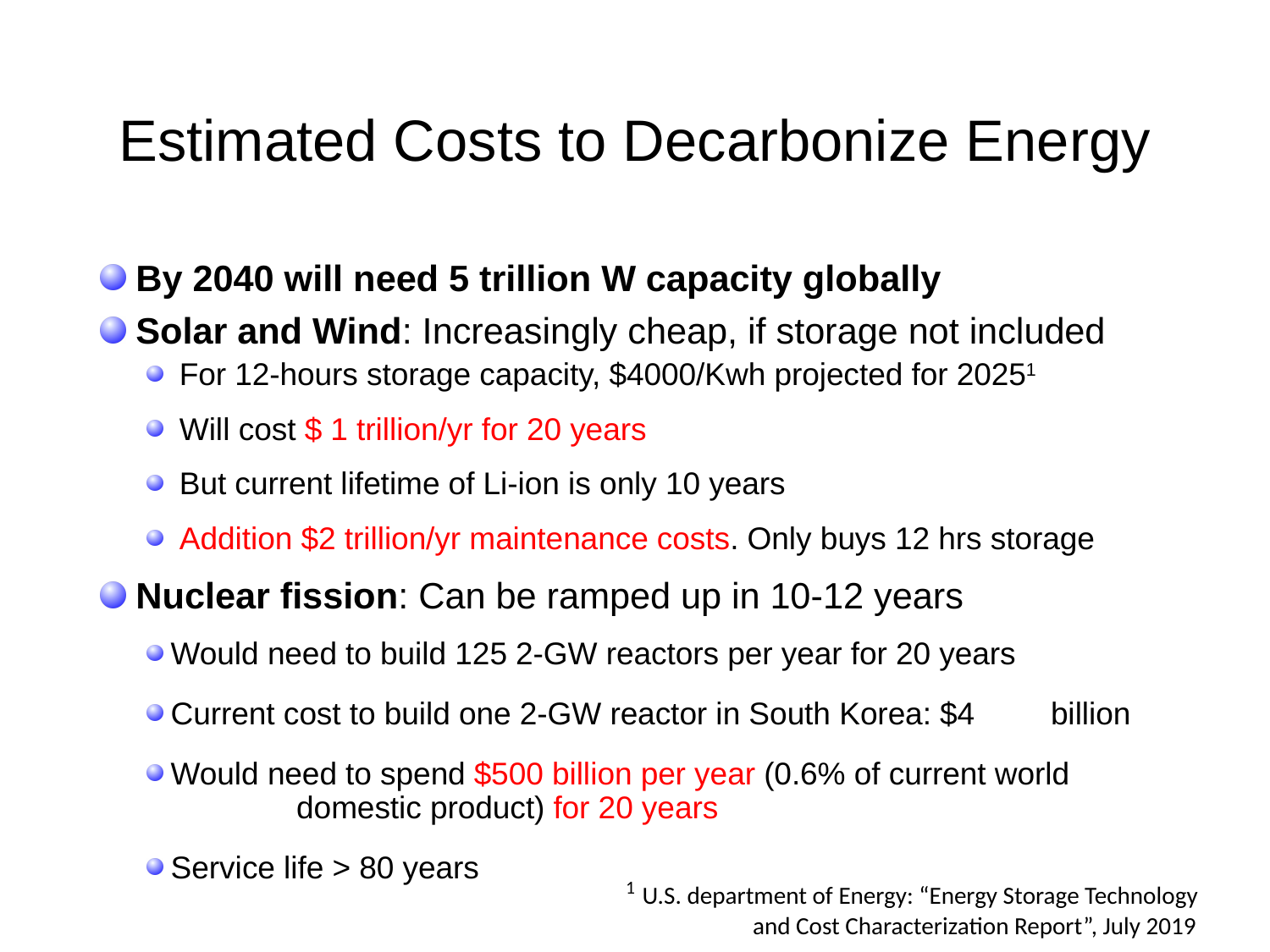

# Estimated Costs to Decarbonize Energy
 By 2040 will need 5 trillion W capacity globally
 Solar and Wind: Increasingly cheap, if storage not included
 For 12-hours storage capacity, $4000/Kwh projected for 20251
 Will cost $ 1 trillion/yr for 20 years
 But current lifetime of Li-ion is only 10 years
 Addition $2 trillion/yr maintenance costs. Only buys 12 hrs storage
 Nuclear fission: Can be ramped up in 10-12 years
Would need to build 125 2-GW reactors per year for 20 years
Current cost to build one 2-GW reactor in South Korea: $4 		billion
Would need to spend $500 billion per year (0.6% of current world 	domestic product) for 20 years
Service life > 80 years

1 U.S. department of Energy: “Energy Storage Technology 	and Cost Characterization Report”, July 2019